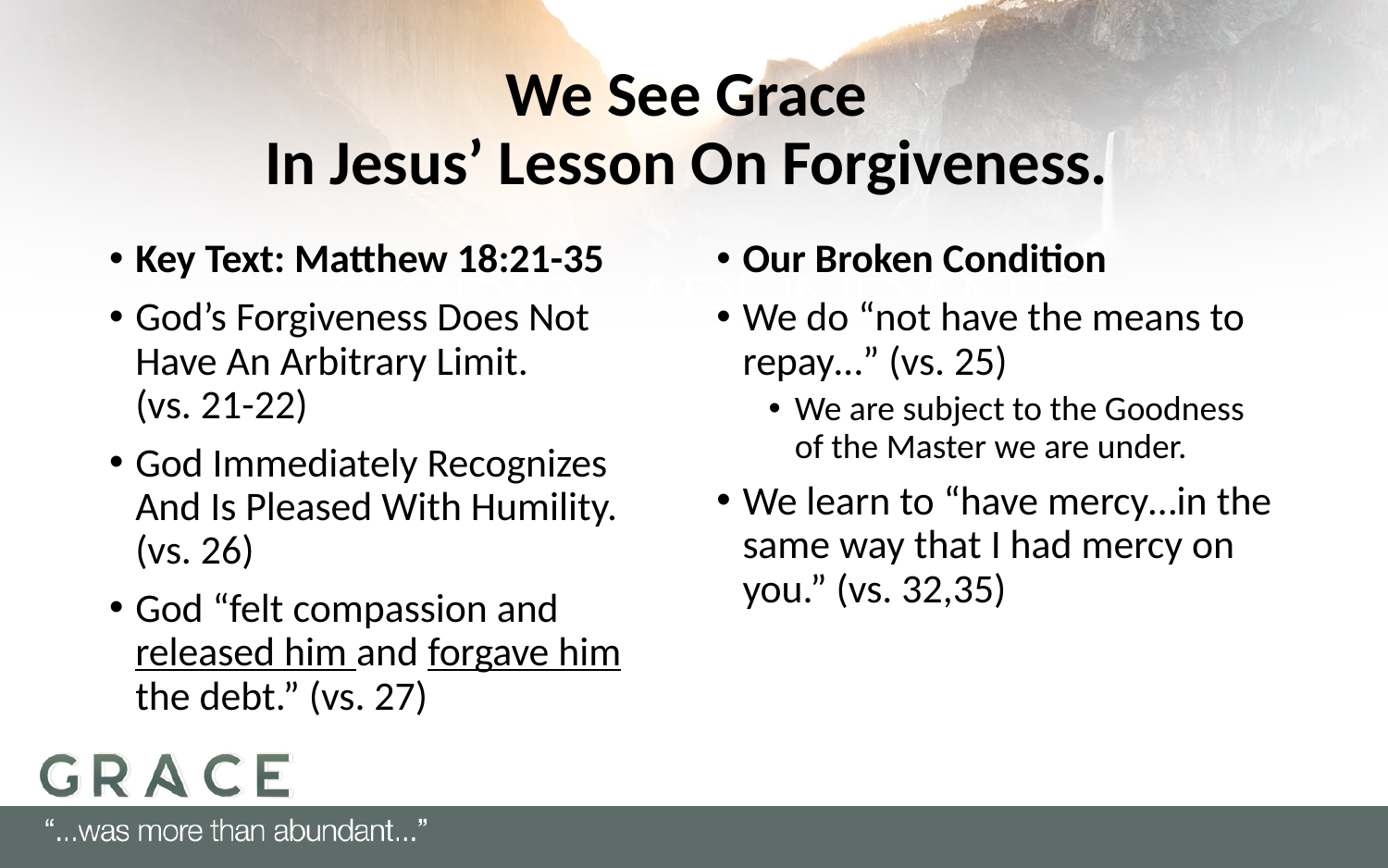

# We See Grace In Jesus’ Lesson On Forgiveness.
Key Text: Matthew 18:21-35
God’s Forgiveness Does Not Have An Arbitrary Limit.
(vs. 21-22)
God Immediately Recognizes And Is Pleased With Humility. (vs. 26)
God “felt compassion and released him and forgave him the debt.” (vs. 27)

Our Broken Condition
We do “not have the means to repay…” (vs. 25)
We are subject to the Goodness of the Master we are under.
We learn to “have mercy…in the same way that I had mercy on you.” (vs. 32,35)